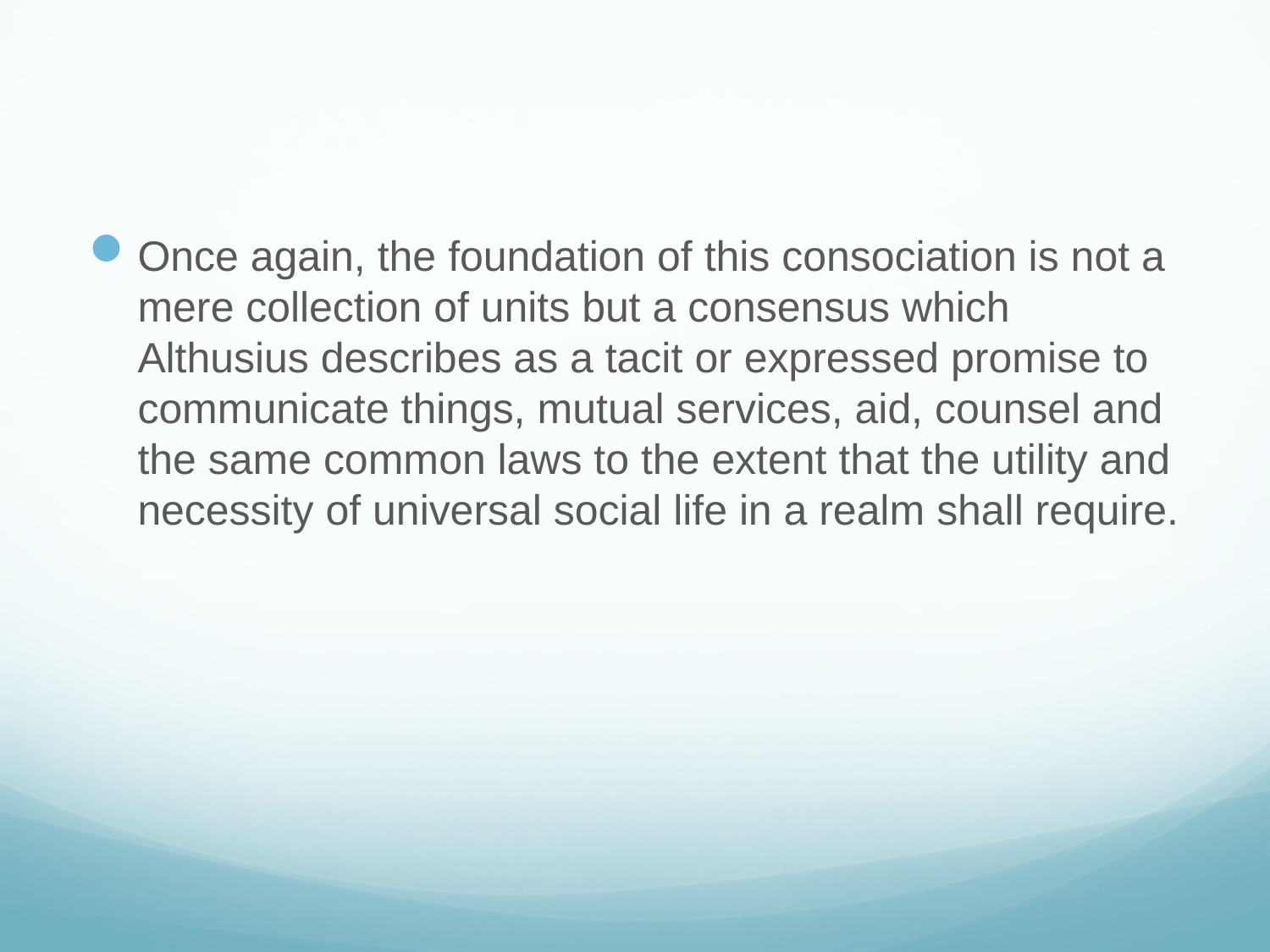

#
Once again, the foundation of this consociation is not a mere collection of units but a consensus which Althusius describes as a tacit or expressed promise to communicate things, mutual services, aid, counsel and the same common laws to the extent that the utility and necessity of universal social life in a realm shall require.